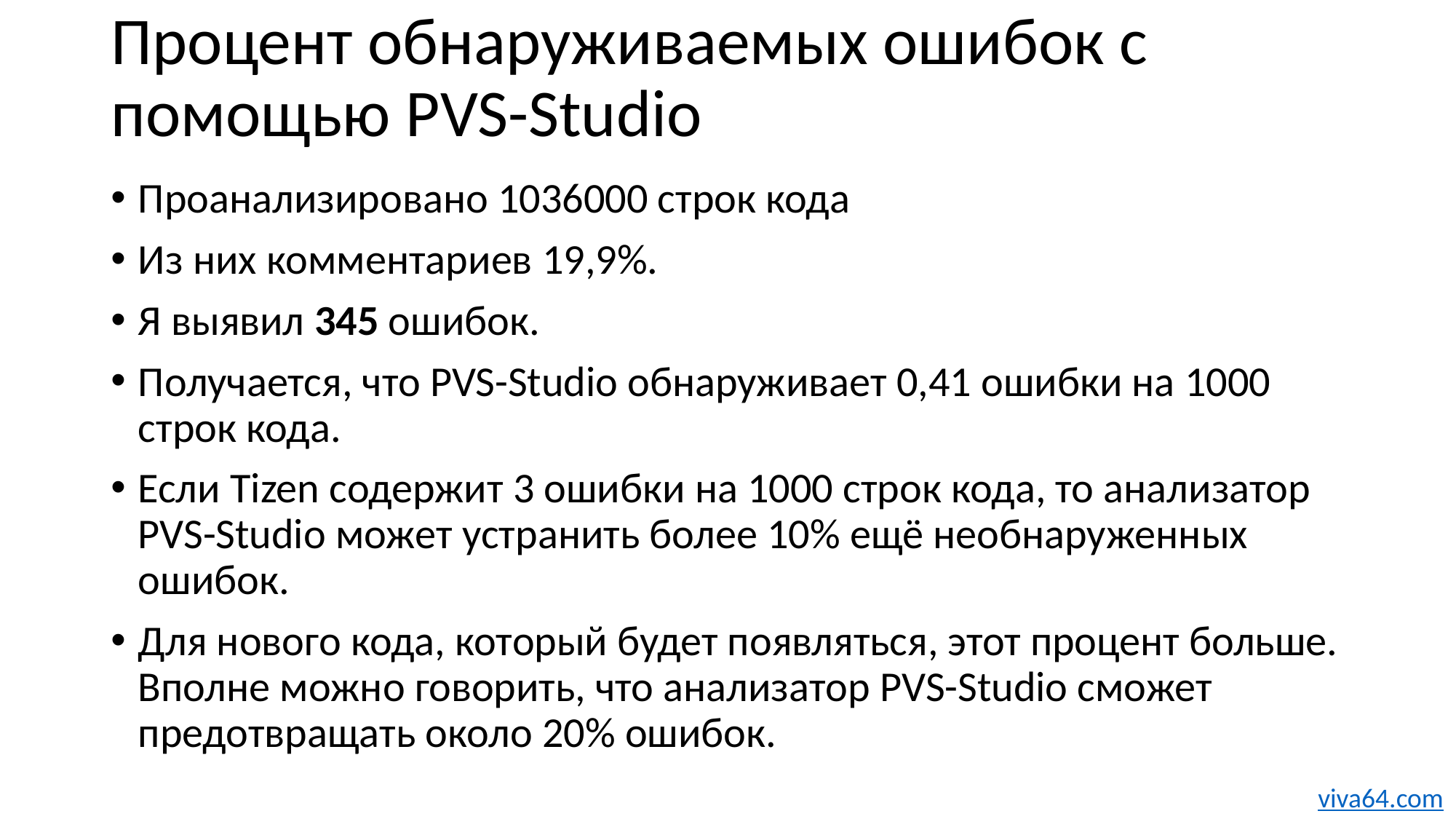

# Процент обнаруживаемых ошибок с помощью PVS-Studio
Проанализировано 1036000 строк кода
Из них комментариев 19,9%.
Я выявил 345 ошибок.
Получается, что PVS-Studio обнаруживает 0,41 ошибки на 1000 строк кода.
Если Tizen содержит 3 ошибки на 1000 строк кода, то анализатор PVS-Studio может устранить более 10% ещё необнаруженных ошибок.
Для нового кода, который будет появляться, этот процент больше. Вполне можно говорить, что анализатор PVS-Studio сможет предотвращать около 20% ошибок.
viva64.com